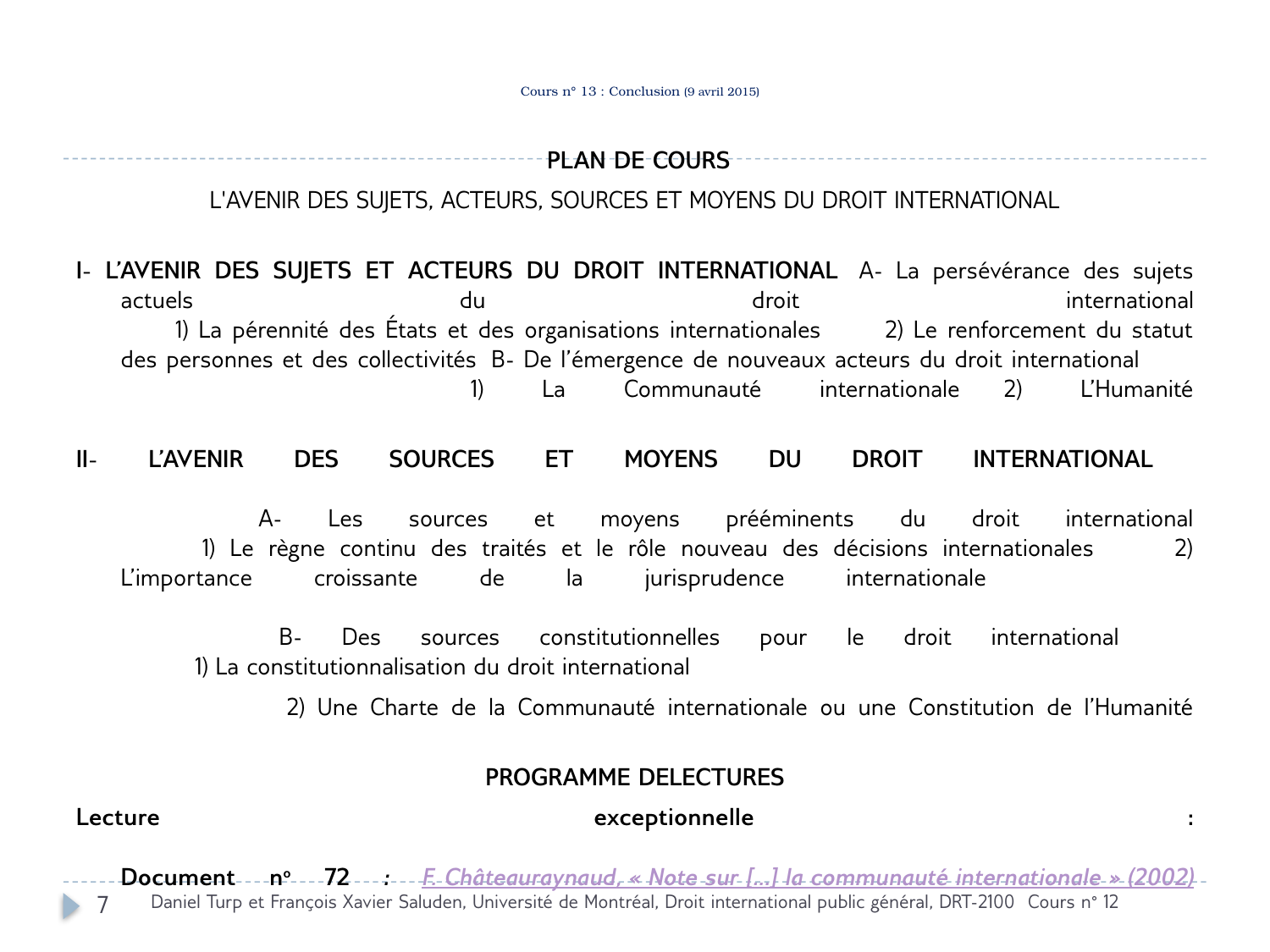

# Cours n° 13 : Conclusion (9 avril 2015)
 PLAN DE COURS
 L'AVENIR DES SUJETS, ACTEURS, SOURCES ET MOYENS DU DROIT INTERNATIONAL
I- L’AVENIR DES SUJETS ET ACTEURS DU DROIT INTERNATIONAL    A- La persévérance des sujets actuels du droit international
        1) La pérennité des États et des organisations internationales         2) Le renforcement du statut des personnes et des collectivités    B- De l’émergence de nouveaux acteurs du droit international       
      1) La Communauté internationale       2) L’Humanité
II- L’AVENIR DES SOURCES ET MOYENS DU DROIT INTERNATIONAL     
   A- Les sources et moyens prééminents du droit international
           1) Le règne continu des traités et le rôle nouveau des décisions internationales           2) L’importance croissante de la jurisprudence internationale     
    B- Des sources constitutionnelles pour le droit international           
          1) La constitutionnalisation du droit international
                 2) Une Charte de la Communauté internationale ou une Constitution de l’Humanité
PROGRAMME DELECTURES
Lecture exceptionnelle :
Document no 72 : F. Châteauraynaud, « Note sur [...] la communauté internationale » (2002)

Daniel Turp et François Xavier Saluden, Université de Montréal, Droit international public général, DRT-2100  Cours n° 12
7